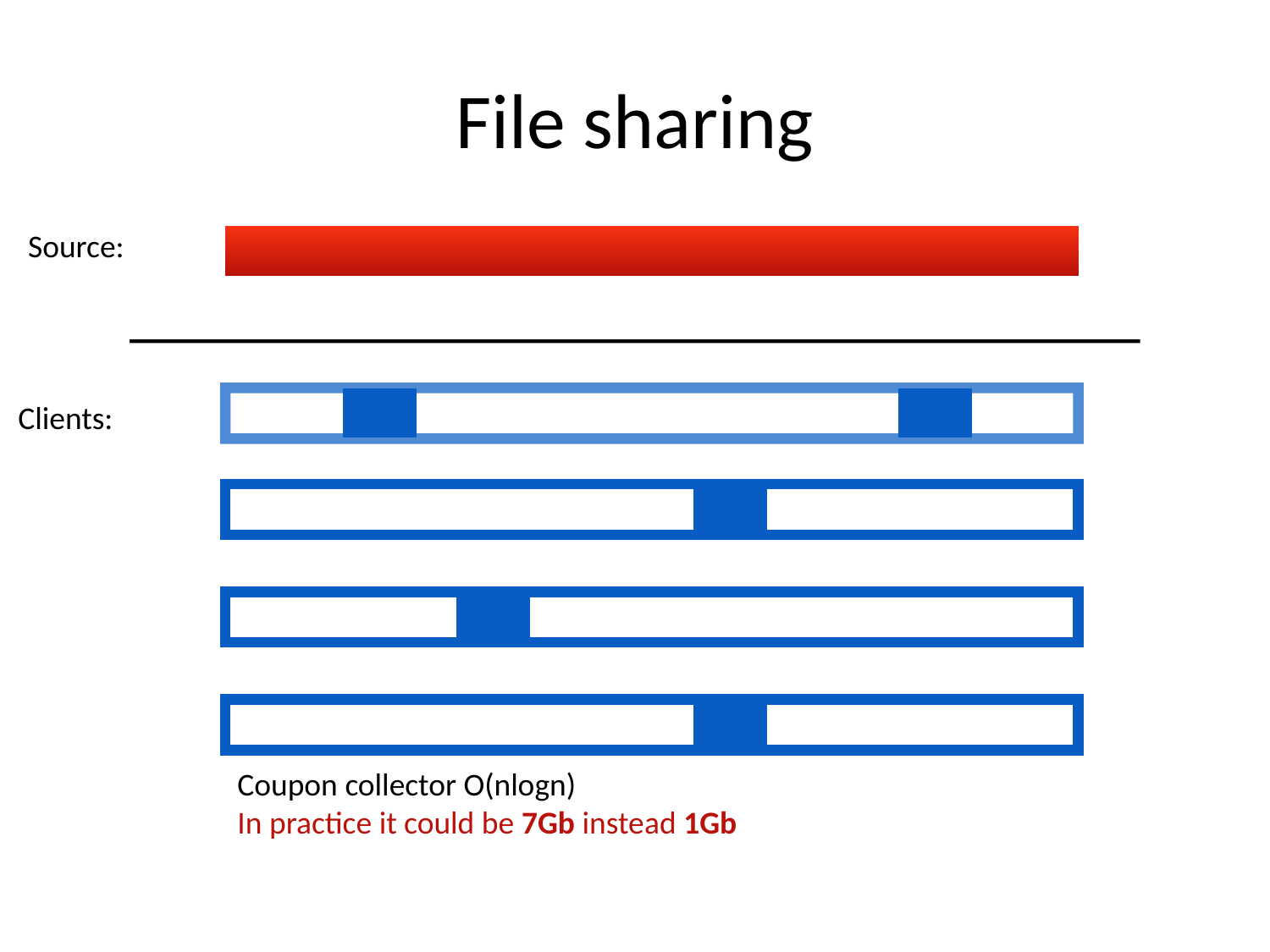

# File sharing
Source:

Clients:

Coupon collector O(nlogn)
In practice it could be 7Gb instead 1Gb